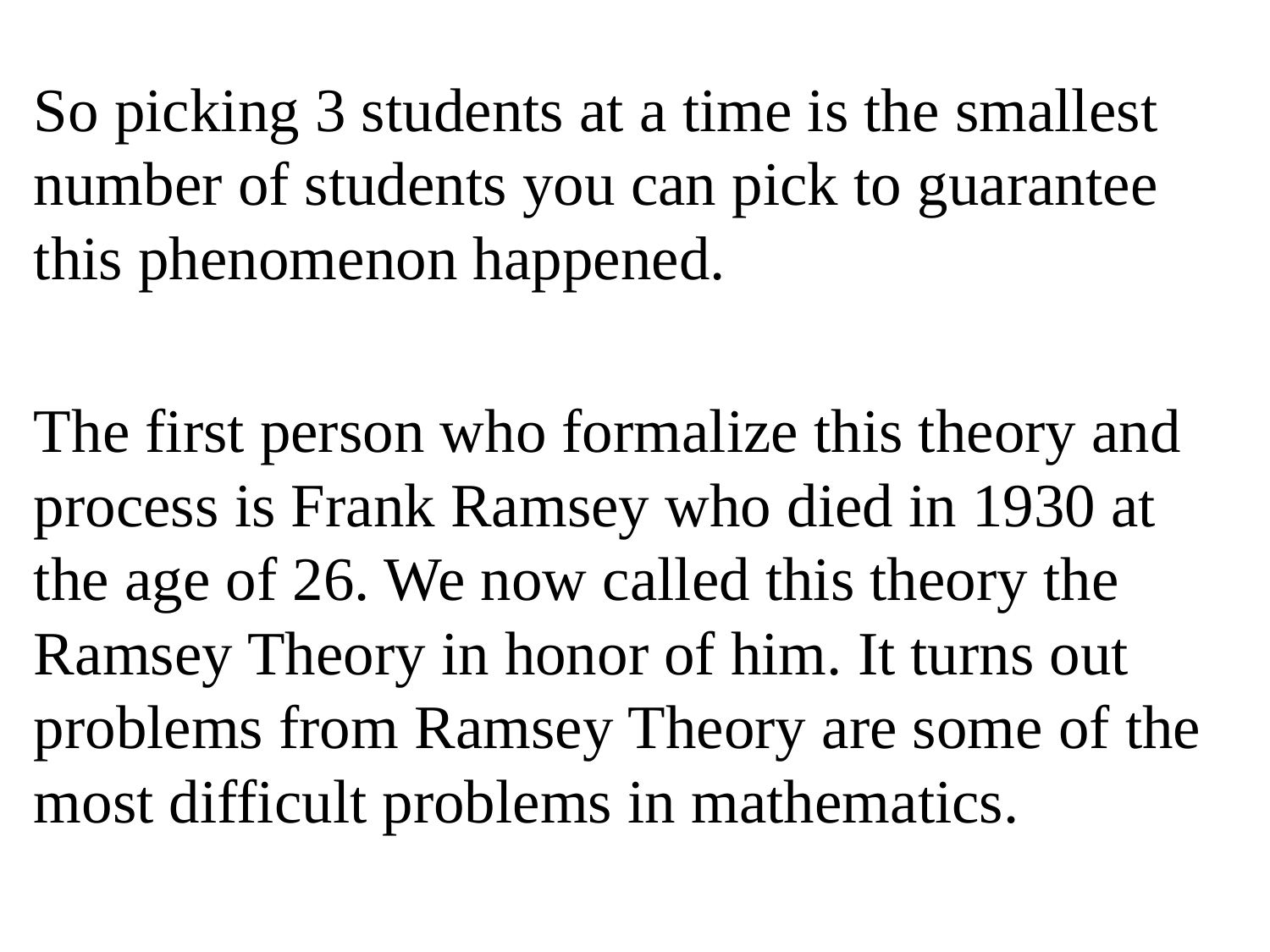

So picking 3 students at a time is the smallest number of students you can pick to guarantee this phenomenon happened.

The first person who formalize this theory and process is Frank Ramsey who died in 1930 at the age of 26. We now called this theory the Ramsey Theory in honor of him. It turns out problems from Ramsey Theory are some of the most difficult problems in mathematics.